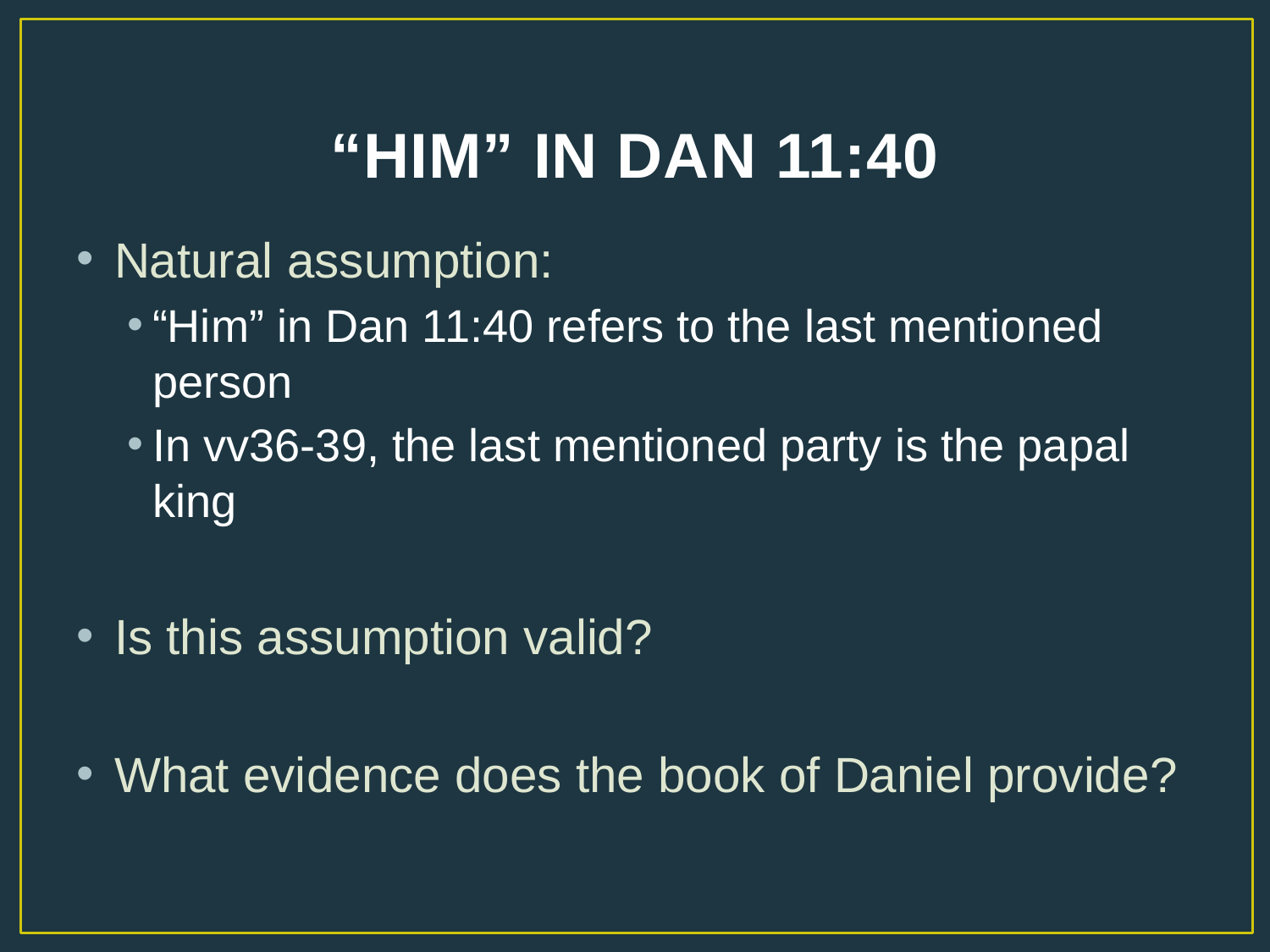

# “HIM” IN DAN 11:40
Natural assumption:
“Him” in Dan 11:40 refers to the last mentioned person
In vv36-39, the last mentioned party is the papal king

Is this assumption valid?

What evidence does the book of Daniel provide?